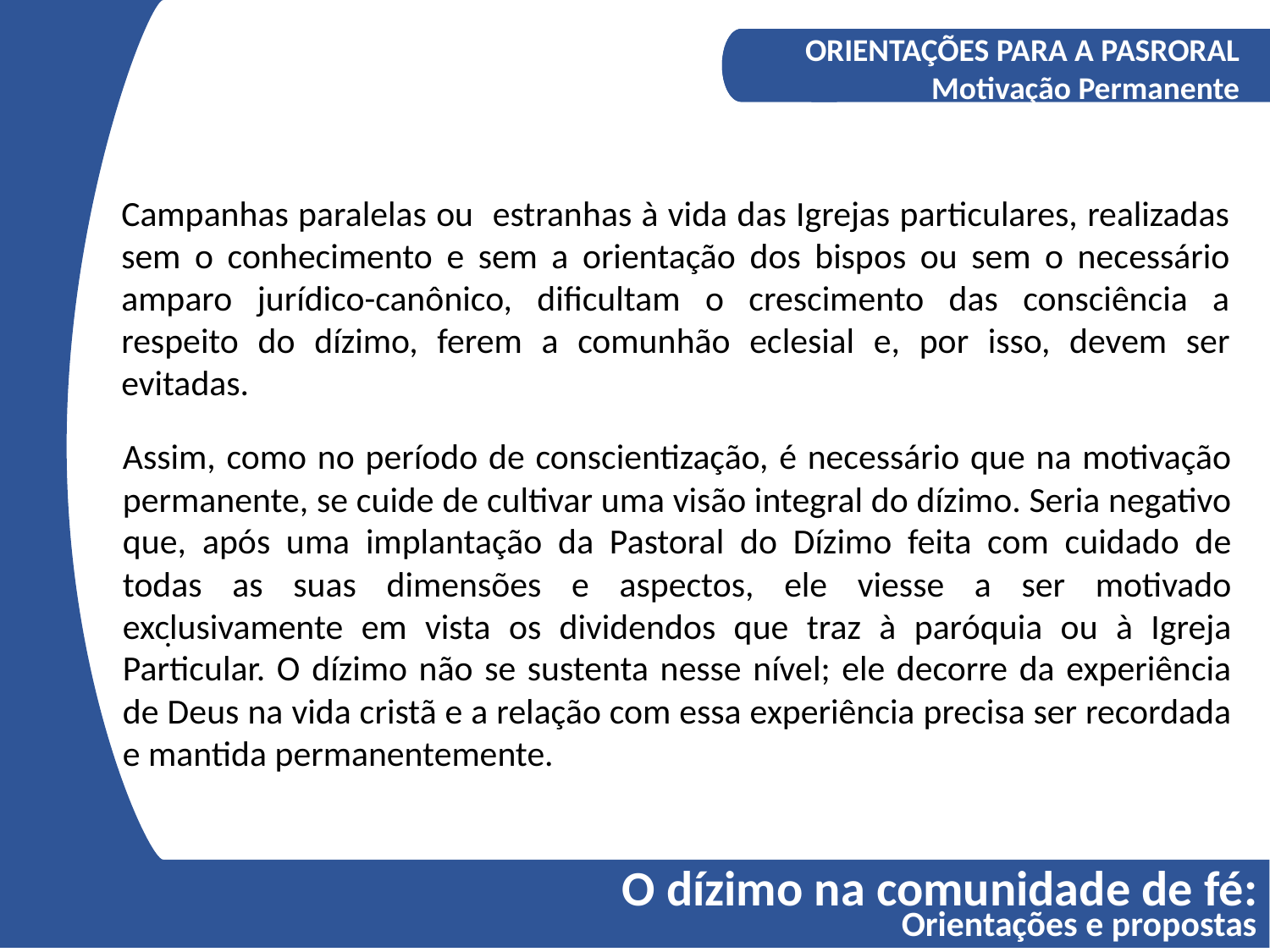

A COMPREENSÃO DO DÍZIMO
Os fundamentos bíblicos do Diizmo
ORIENTAÇÕES PARA A PASRORAL
Motivação Permanente

Campanhas paralelas ou  estranhas à vida das Igrejas particulares, realizadas sem o conhecimento e sem a orientação dos bispos ou sem o necessário amparo jurídico-canônico, dificultam o crescimento das consciência a respeito do dízimo, ferem a comunhão eclesial e, por isso, devem ser evitadas.
Assim, como no período de conscientização, é necessário que na motivação permanente, se cuide de cultivar uma visão integral do dízimo. Seria negativo que, após uma implantação da Pastoral do Dízimo feita com cuidado de todas as suas dimensões e aspectos, ele viesse a ser motivado exclusivamente em vista os dividendos que traz à paróquia ou à Igreja Particular. O dízimo não se sustenta nesse nível; ele decorre da experiência de Deus na vida cristã e a relação com essa experiência precisa ser recordada e mantida permanentemente.
.
O dízimo na comunidade de fé:

Orientações e propostas